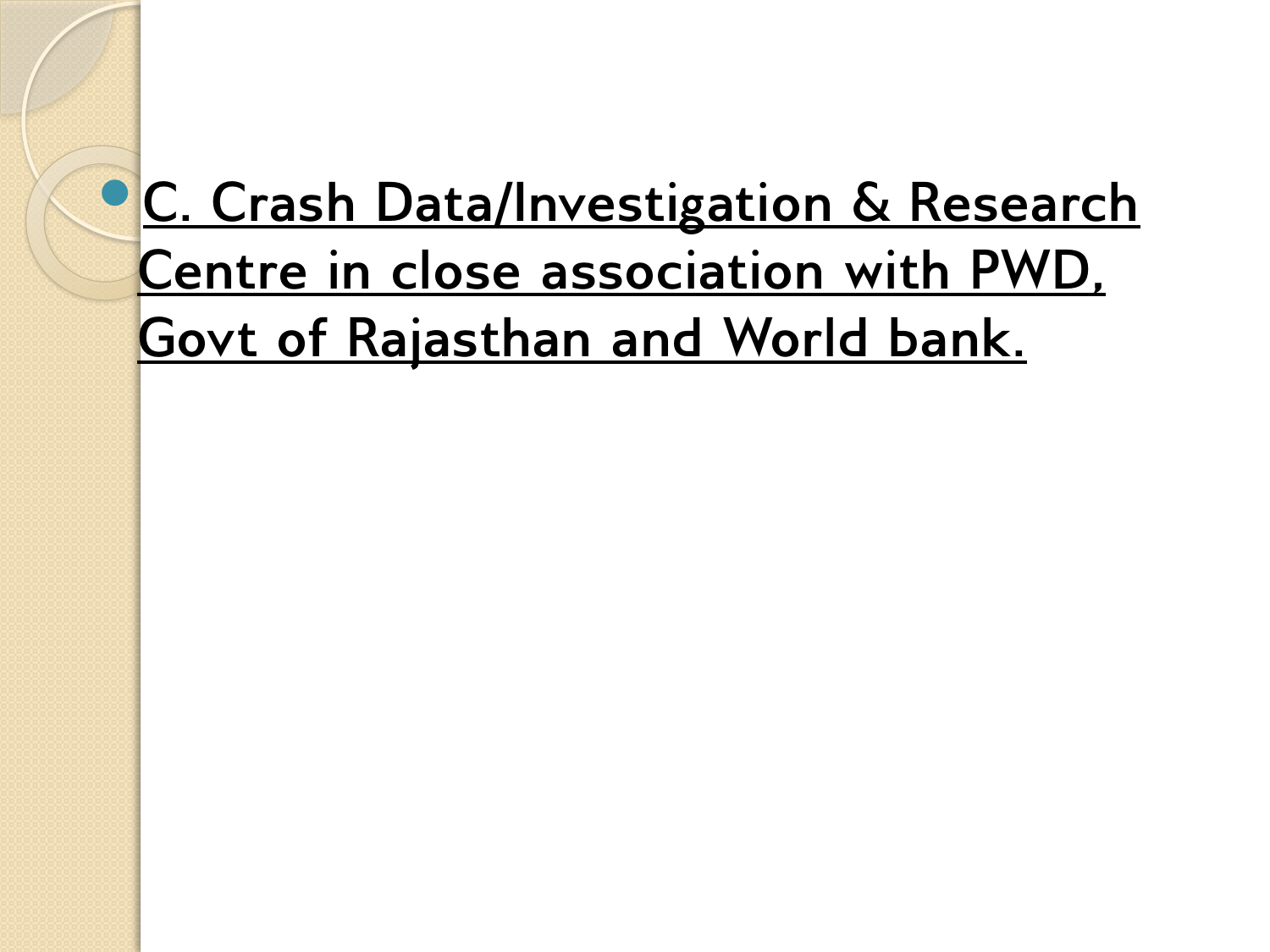

C. Crash Data/Investigation & Research Centre in close association with PWD, Govt of Rajasthan and World bank.